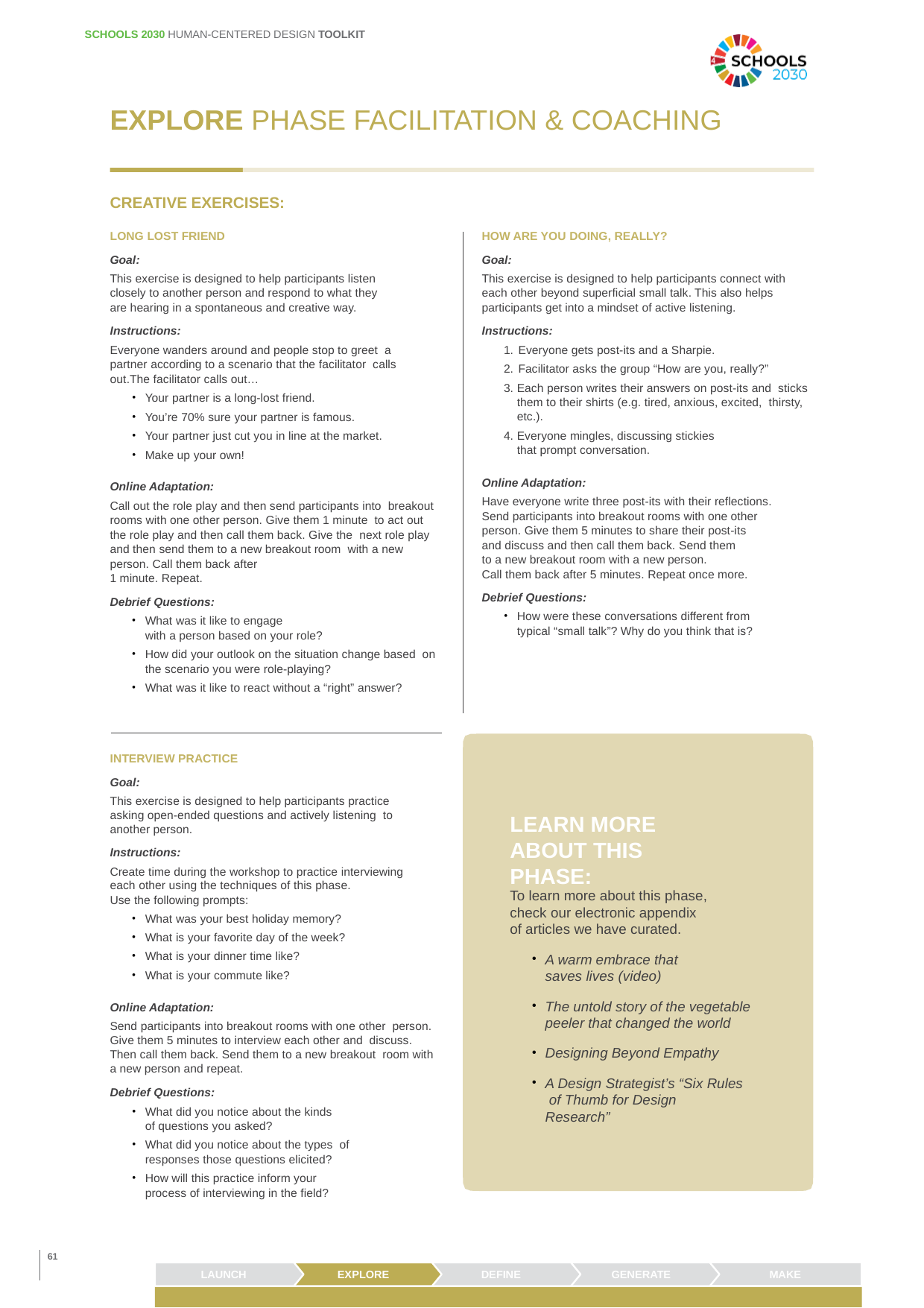

SCHOOLS 2030 HUMAN-CENTERED DESIGN TOOLKIT

EXPLORE PHASE FACILITATION & COACHING

CREATIVE EXERCISES:
HOW ARE YOU DOING, REALLY?
LONG LOST FRIEND

Goal:
This exercise is designed to help participants connect with  each other beyond superficial small talk. This also helps  participants get into a mindset of active listening.
Goal:
This exercise is designed to help participants listen  closely to another person and respond to what they  are hearing in a spontaneous and creative way.
Instructions:
Everyone gets post-its and a Sharpie.
Facilitator asks the group “How are you, really?”
Each person writes their answers on post-its and  sticks them to their shirts (e.g. tired, anxious, excited,  thirsty, etc.).
Everyone mingles, discussing stickies  that prompt conversation.
Instructions:
Everyone wanders around and people stop to greet  a partner according to a scenario that the facilitator  calls out.The facilitator calls out…
Your partner is a long-lost friend.
You’re 70% sure your partner is famous.
Your partner just cut you in line at the market.
Make up your own!
Online Adaptation:
Have everyone write three post-its with their reflections.  Send participants into breakout rooms with one other  person. Give them 5 minutes to share their post-its
and discuss and then call them back. Send them  to a new breakout room with a new person.
Call them back after 5 minutes. Repeat once more.
Online Adaptation:
Call out the role play and then send participants into  breakout rooms with one other person. Give them 1 minute  to act out the role play and then call them back. Give the  next role play and then send them to a new breakout room  with a new person. Call them back after
1 minute. Repeat.
Debrief Questions:
What was it like to engage
with a person based on your role?
How did your outlook on the situation change based  on the scenario you were role-playing?
What was it like to react without a “right” answer?
Debrief Questions:
How were these conversations different from  typical “small talk”? Why do you think that is?

INTERVIEW PRACTICE
Goal:
This exercise is designed to help participants practice  asking open-ended questions and actively listening  to another person.
LEARN MORE  ABOUT THIS PHASE:
Instructions:
Create time during the workshop to practice interviewing  each other using the techniques of this phase.
Use the following prompts:
What was your best holiday memory?
What is your favorite day of the week?
What is your dinner time like?
What is your commute like?
To learn more about this phase,  check our electronic appendix  of articles we have curated.
A warm embrace that  saves lives (video)
Online Adaptation:
Send participants into breakout rooms with one other  person. Give them 5 minutes to interview each other and  discuss. Then call them back. Send them to a new breakout  room with a new person and repeat.
The untold story of the vegetable  peeler that changed the world
Designing Beyond Empathy
A Design Strategist’s “Six Rules  of Thumb for Design Research”
Debrief Questions:
What did you notice about the kinds  of questions you asked?
What did you notice about the types  of responses those questions elicited?
How will this practice inform your  process of interviewing in the field?
61

LAUNCH
EXPLORE
DEFINE
GENERATE
MAKE